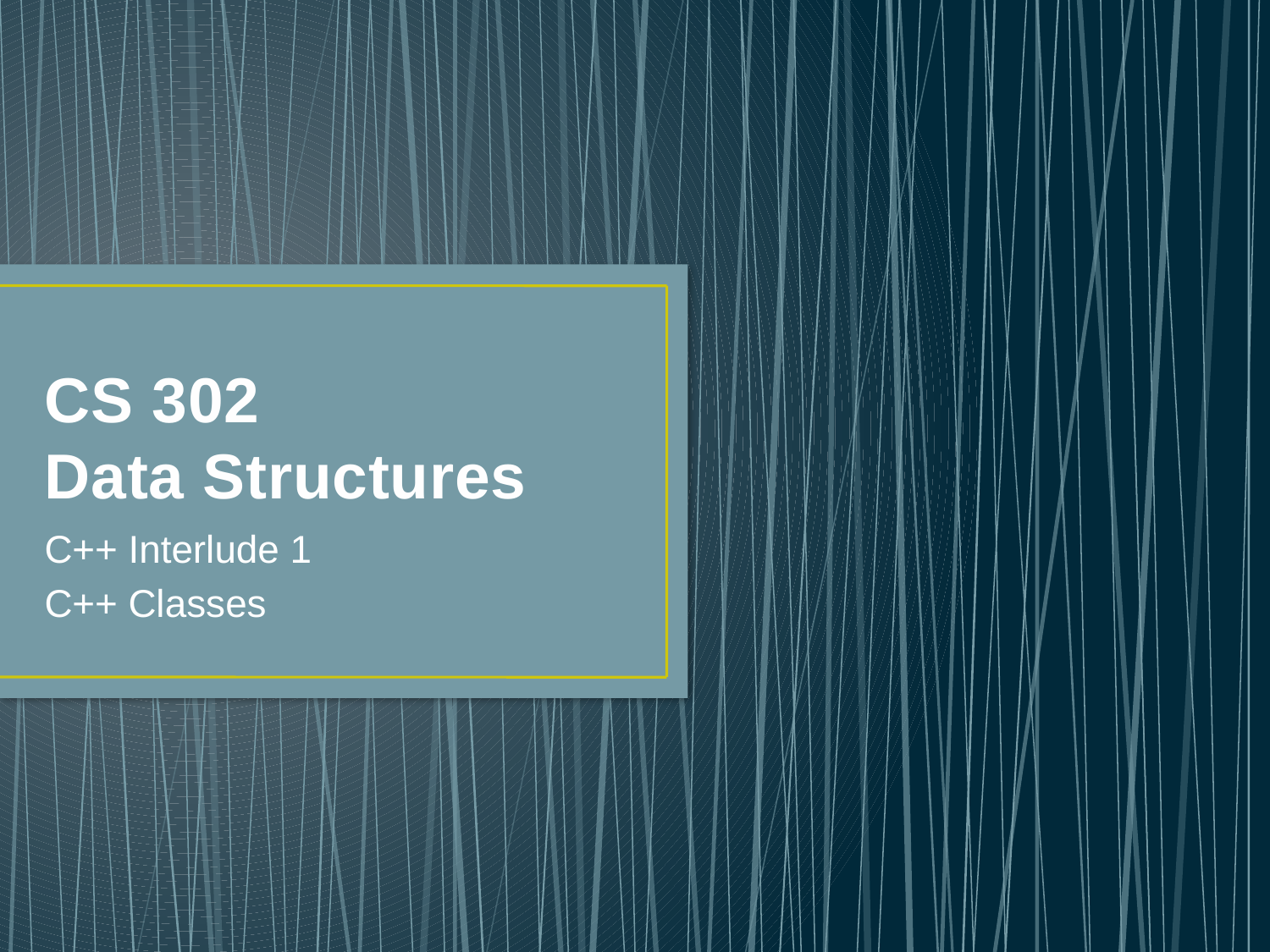

# CS 302 Data Structures
C++ Interlude 1
C++ Classes